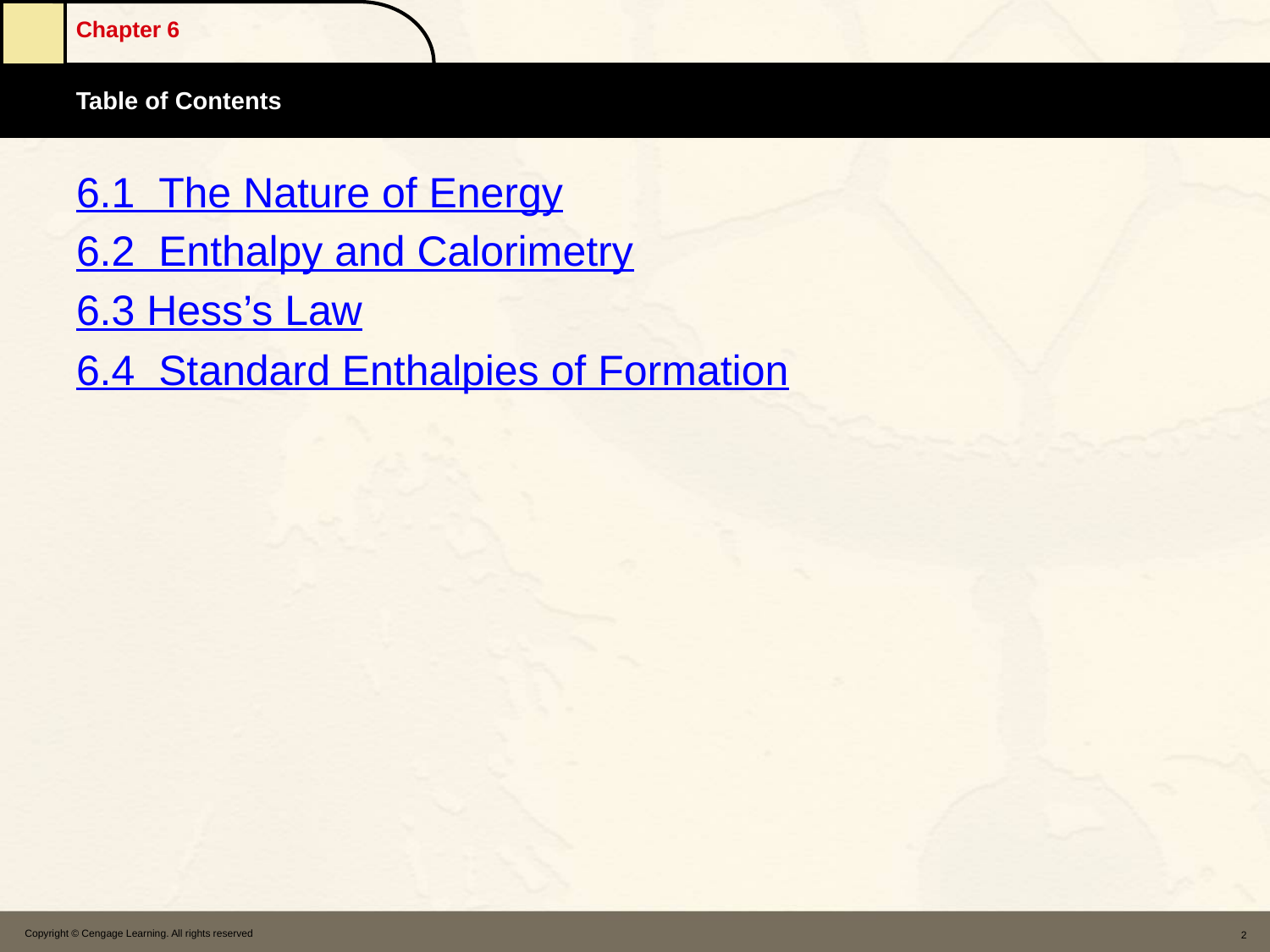

6.1  	The Nature of Energy
6.2  	Enthalpy and Calorimetry
6.3 	Hess’s Law
6.4  	Standard Enthalpies of Formation

Copyright © Cengage Learning. All rights reserved
2